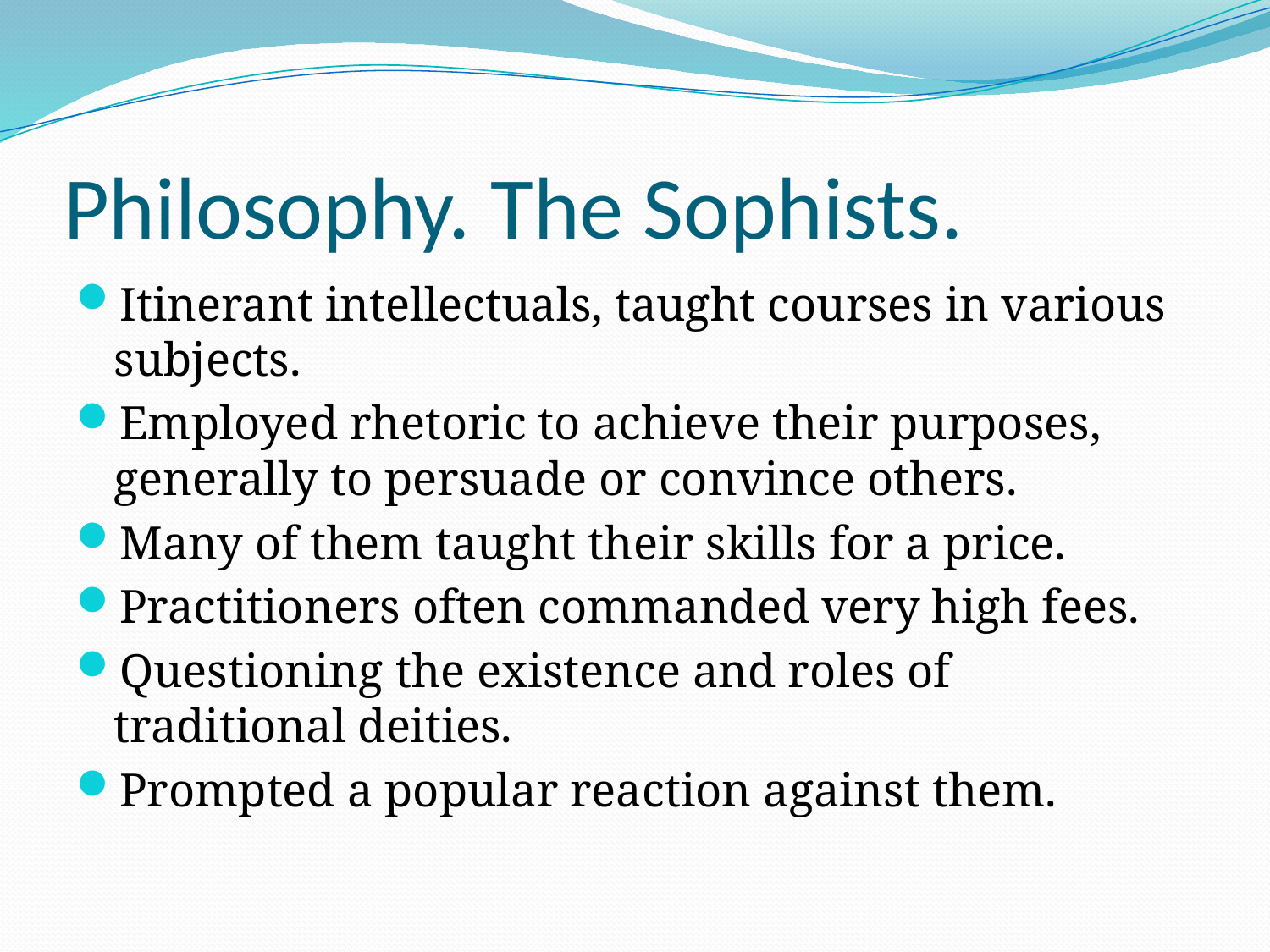

# Philosophy. The Sophists.
Itinerant intellectuals, taught courses in various subjects.
Employed rhetoric to achieve their purposes, generally to persuade or convince others.
Many of them taught their skills for a price.
Practitioners often commanded very high fees.
Questioning the existence and roles of traditional deities.
Prompted a popular reaction against them.